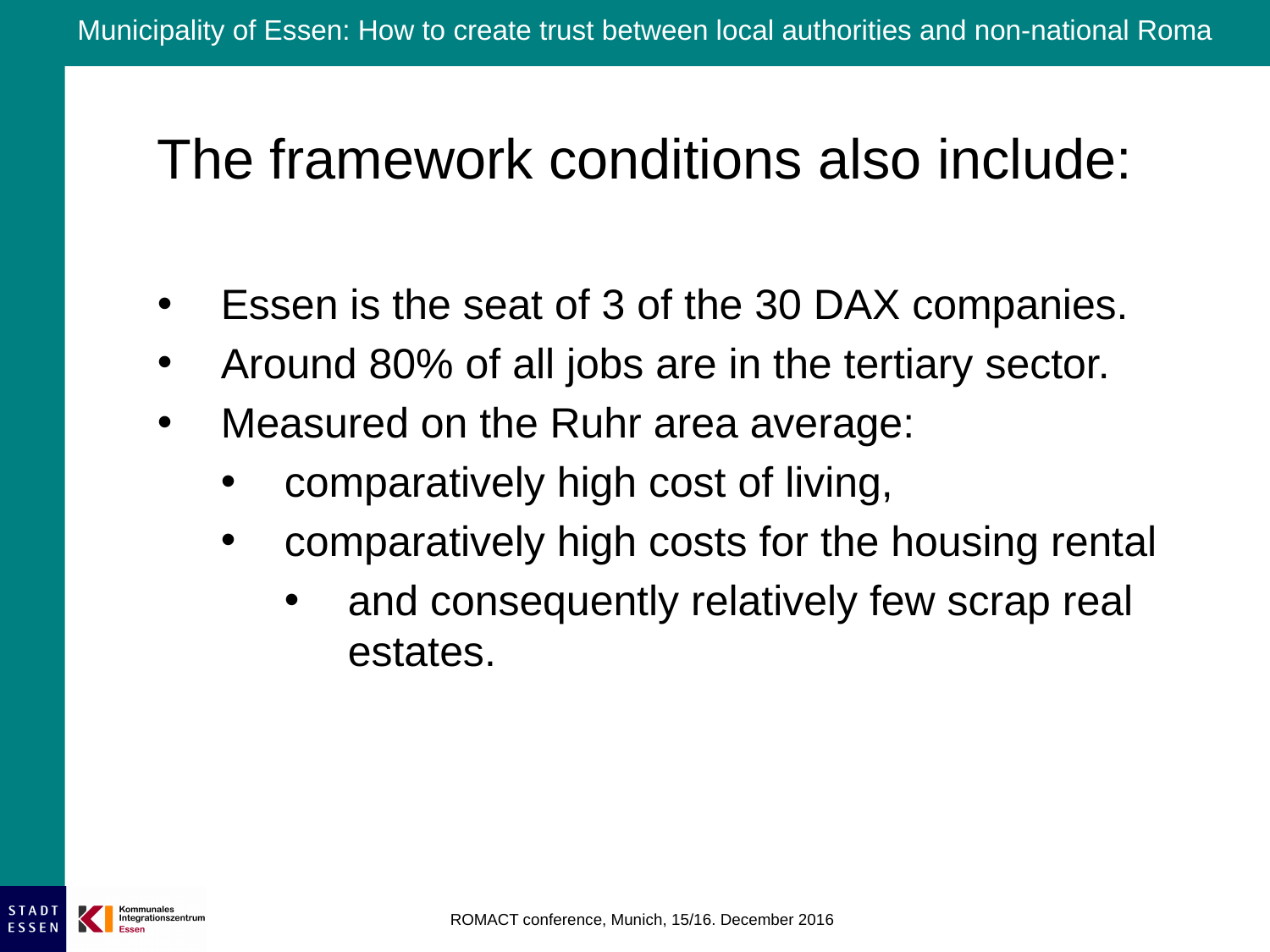

The framework conditions also include:

Essen is the seat of 3 of the 30 DAX companies.
Around 80% of all jobs are in the tertiary sector.
Measured on the Ruhr area average:
comparatively high cost of living,
comparatively high costs for the housing rental
and consequently relatively few scrap real estates.